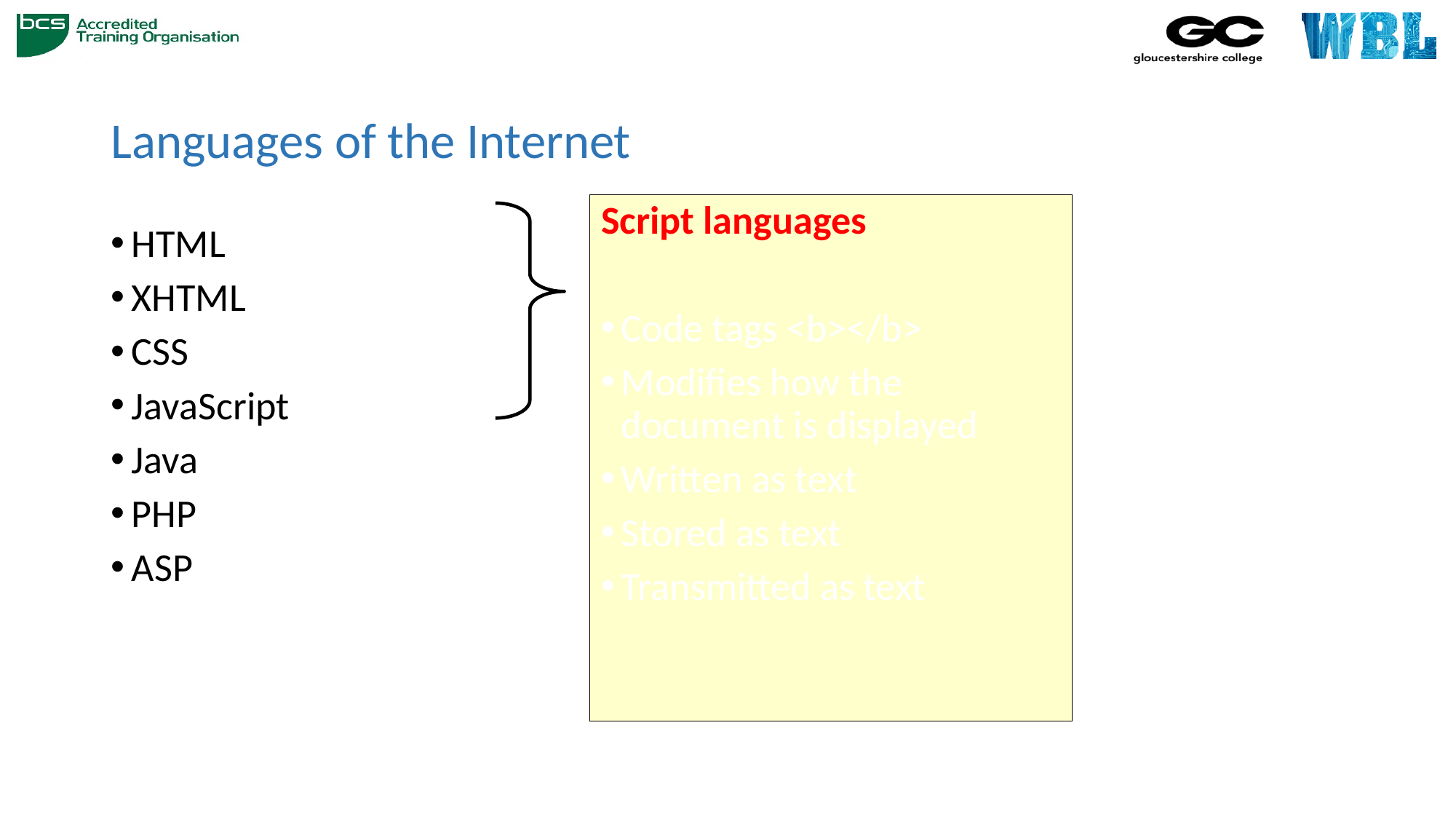

# Languages of the Internet
Script languages

Code tags <b></b>
Modifies how the document is displayed
Written as text
Stored as text
Transmitted as text

HTML
XHTML
CSS
JavaScript
Java
PHP
ASP